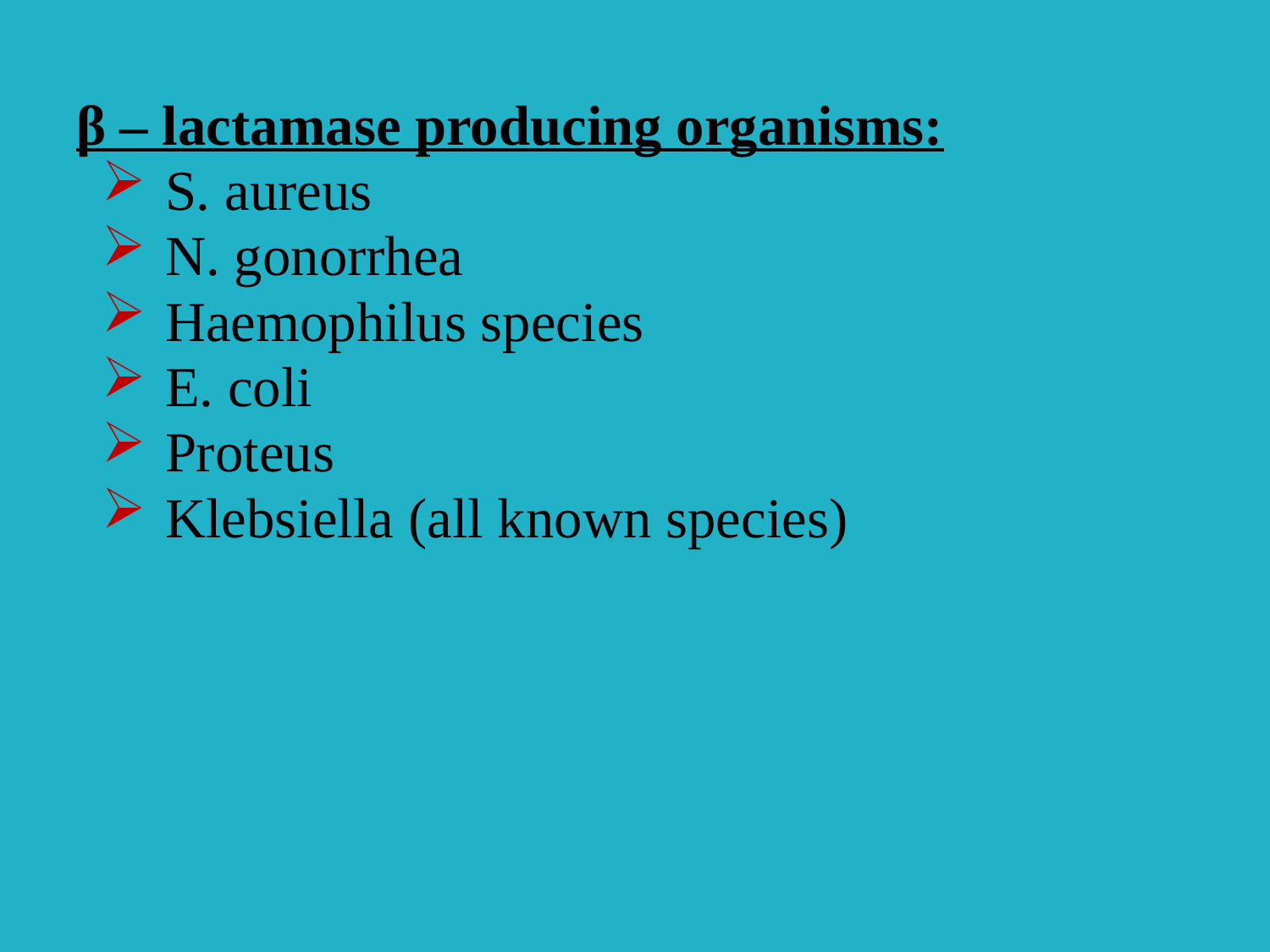

β – lactamase producing organisms:
S. aureus
N. gonorrhea
Haemophilus species
E. coli
Proteus
Klebsiella (all known species)